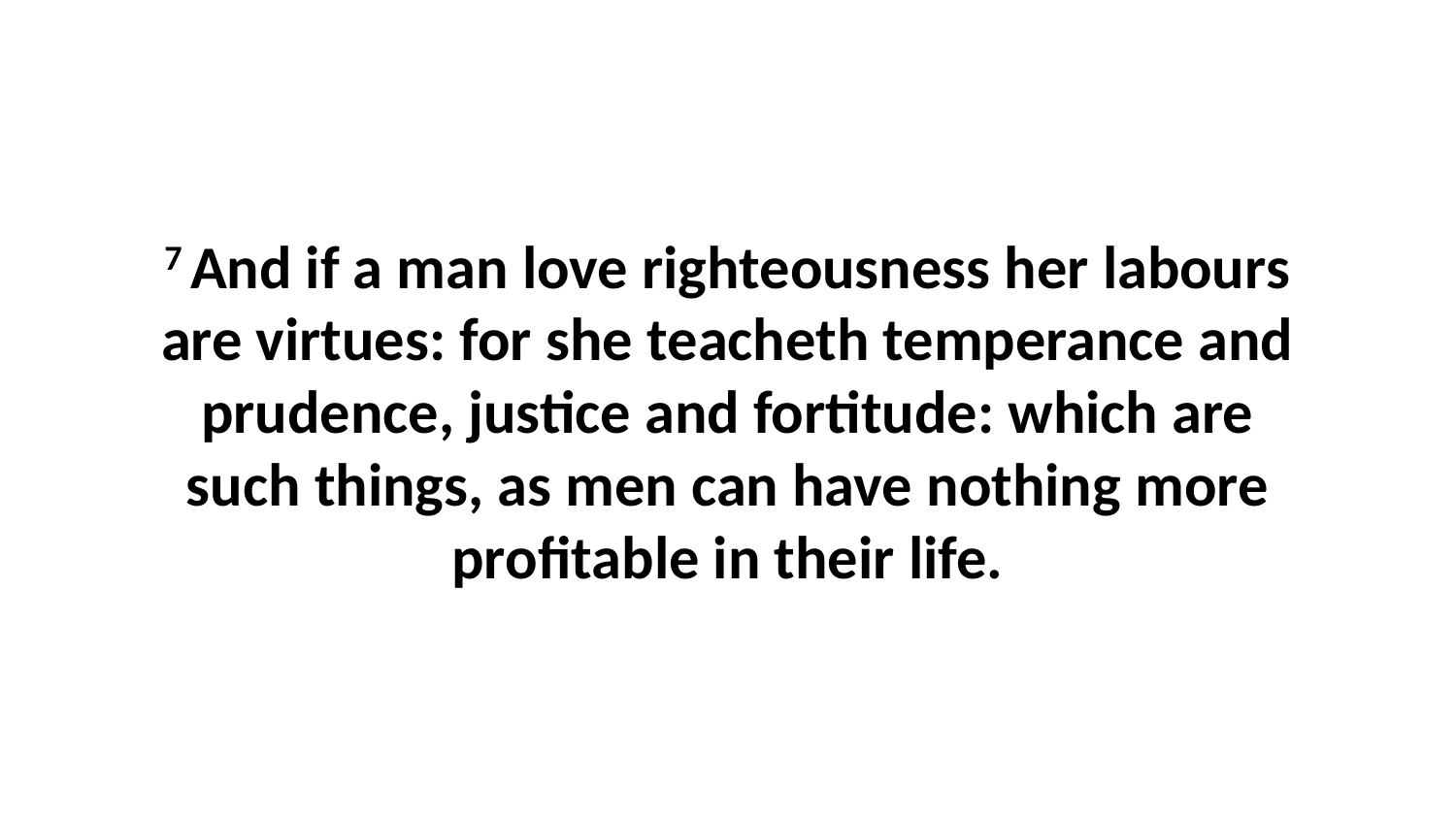

7 And if a man love righteousness her labours are virtues: for she teacheth temperance and prudence, justice and fortitude: which are such things, as men can have nothing more profitable in their life.